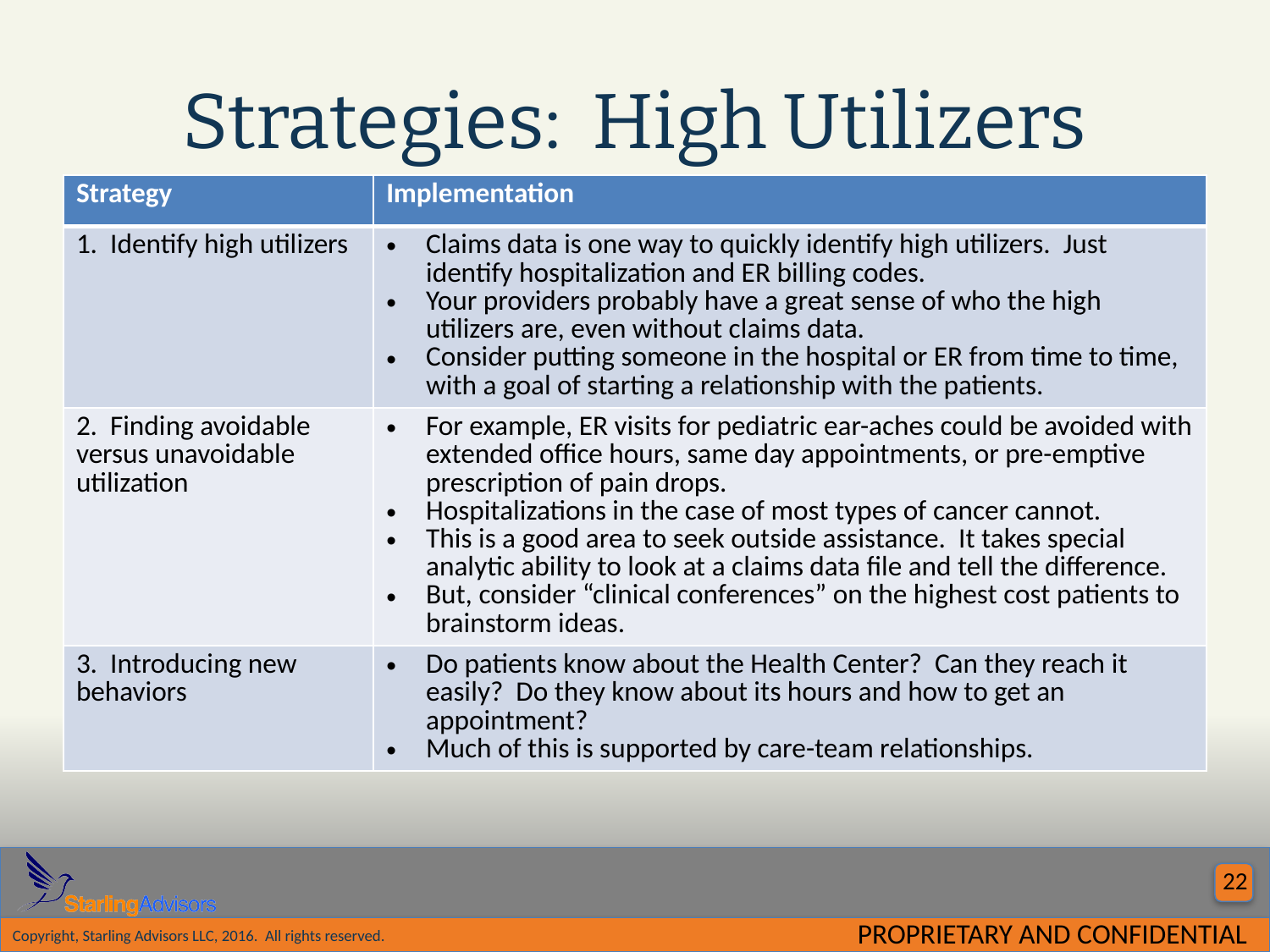

# Strategies:  High Utilizers
| Strategy | Implementation |
| --- | --- |
| 1. Identify high utilizers | Claims data is one way to quickly identify high utilizers. Just identify hospitalization and ER billing codes. Your providers probably have a great sense of who the high utilizers are, even without claims data. Consider putting someone in the hospital or ER from time to time, with a goal of starting a relationship with the patients. |
| 2. Finding avoidable versus unavoidable utilization | For example, ER visits for pediatric ear-aches could be avoided with extended office hours, same day appointments, or pre-emptive prescription of pain drops. Hospitalizations in the case of most types of cancer cannot. This is a good area to seek outside assistance. It takes special analytic ability to look at a claims data file and tell the difference. But, consider “clinical conferences” on the highest cost patients to brainstorm ideas. |
| 3. Introducing new behaviors | Do patients know about the Health Center? Can they reach it easily? Do they know about its hours and how to get an appointment? Much of this is supported by care-team relationships. |